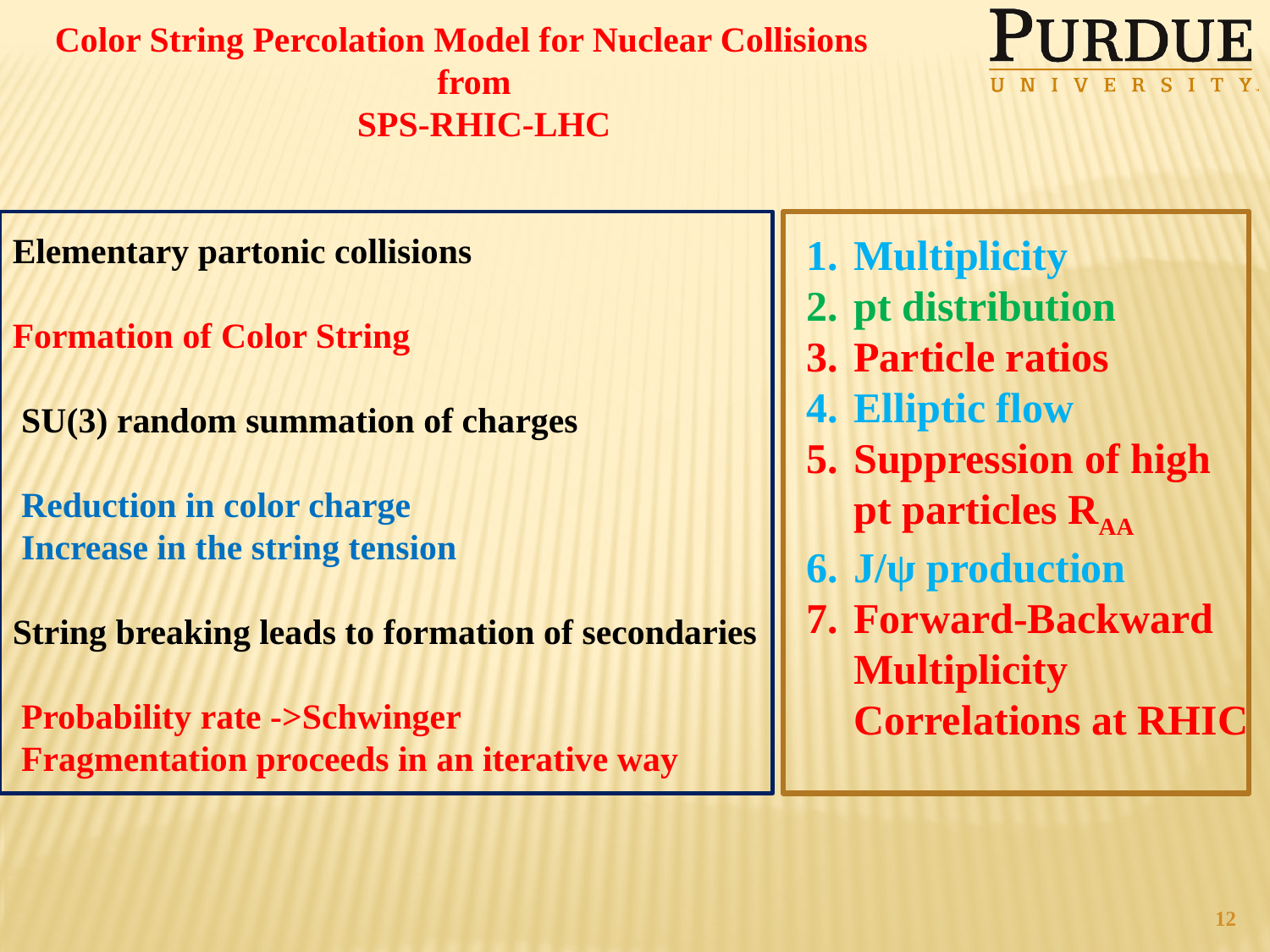

Color String Percolation Model for Nuclear Collisions
                                           from
                                  SPS-RHIC-LHC

Elementary partonic collisions

Formation of Color String

 SU(3) random summation of charges

 Reduction in color charge
 Increase in the string tension

String breaking leads to formation of secondaries

 Probability rate ->Schwinger
 Fragmentation proceeds in an iterative way
Multiplicity
pt distribution
Particle ratios
Elliptic flow
Suppression of high pt particles RAA
J/ψ production
Forward-Backward Multiplicity Correlations at RHIC

12